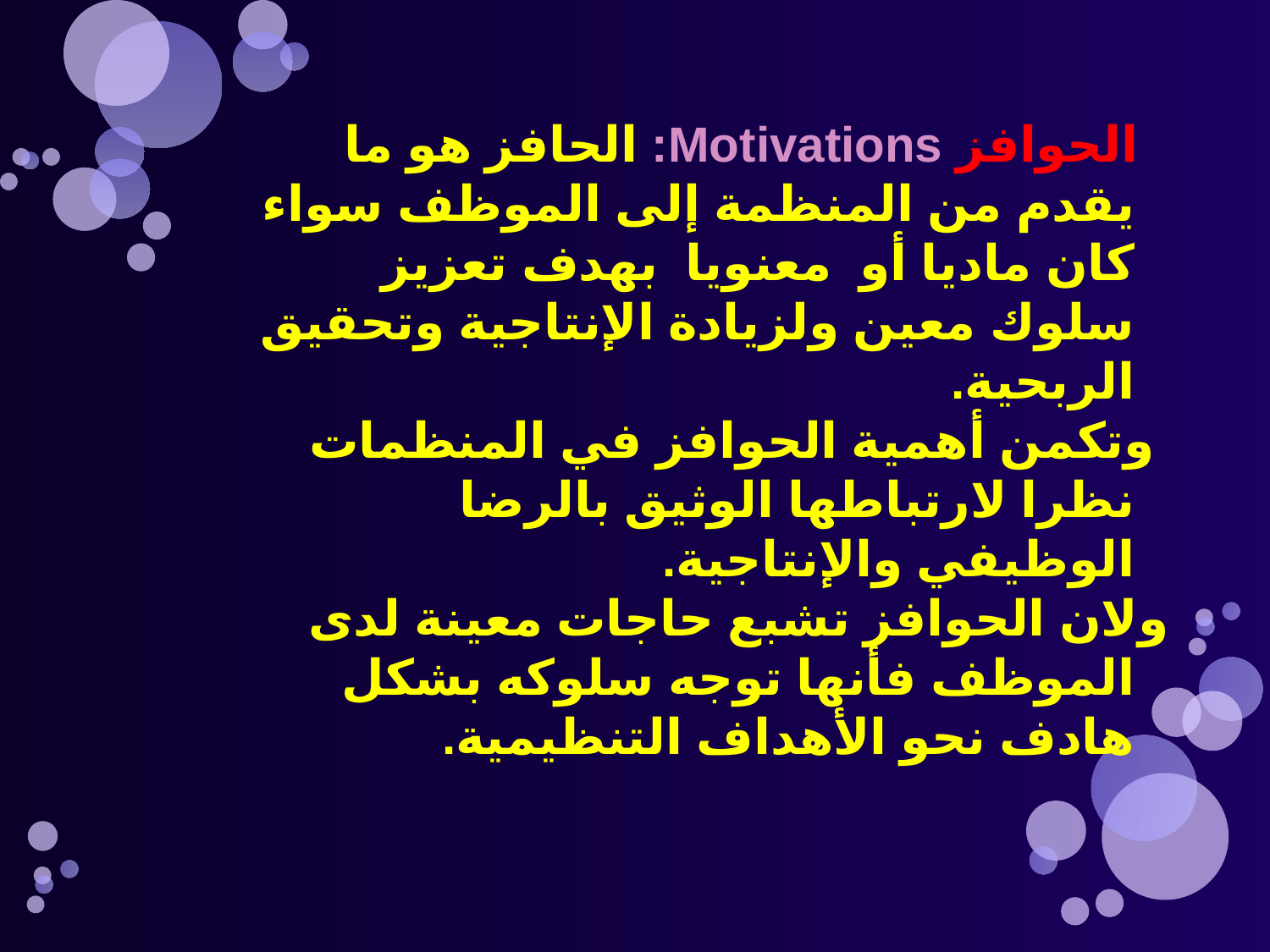

الحوافز Motivations: الحافز هو ما يقدم من المنظمة إلى الموظف سواء كان ماديا أو  معنويا  بهدف تعزيز سلوك معين ولزيادة الإنتاجية وتحقيق الربحية.
  وتكمن أهمية الحوافز في المنظمات نظرا لارتباطها الوثيق بالرضا الوظيفي والإنتاجية.
 ولان الحوافز تشبع حاجات معينة لدى الموظف فأنها توجه سلوكه بشكل هادف نحو الأهداف التنظيمية.